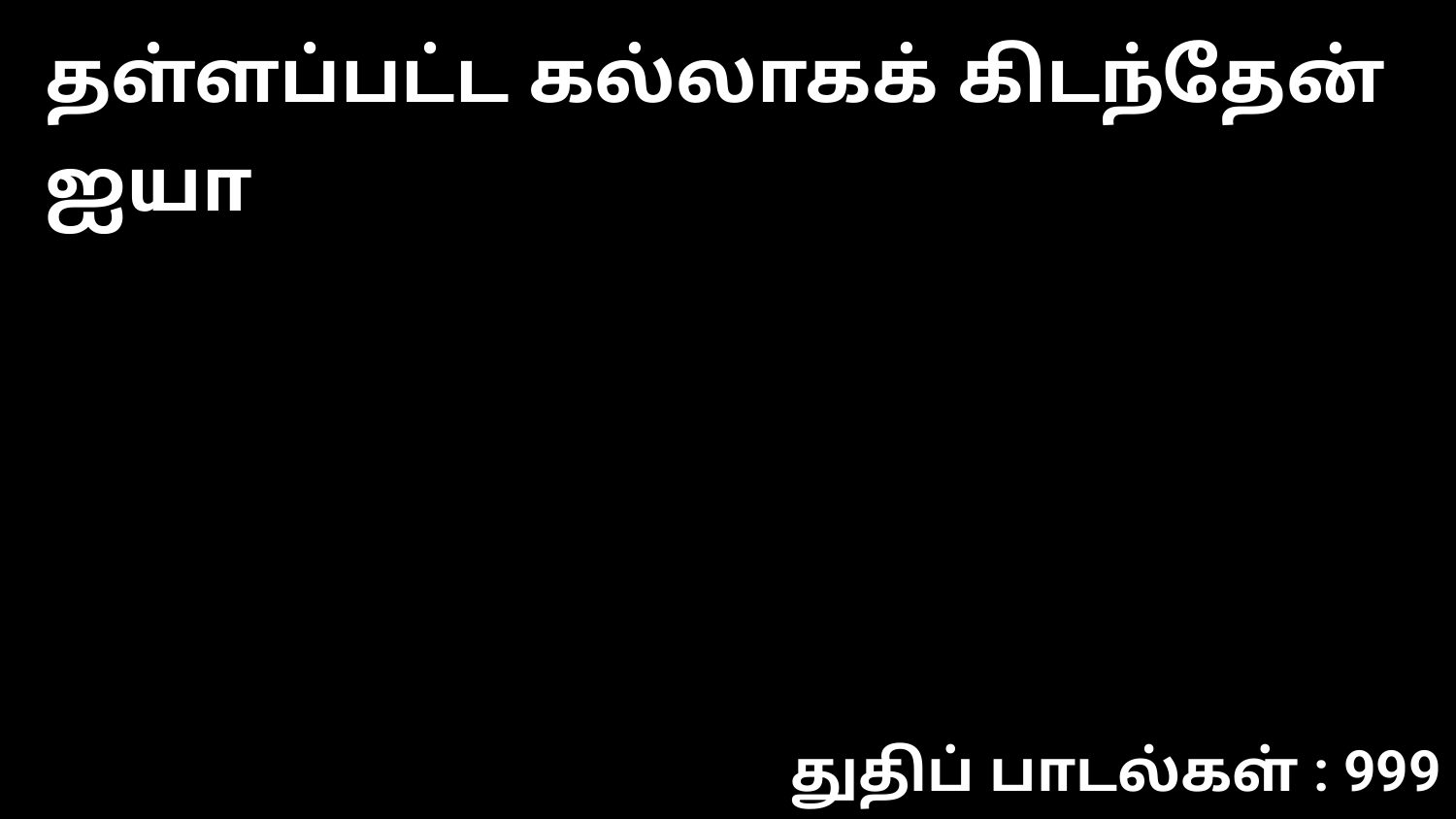

தள்ளப்பட்ட கல்லாகக் கிடந்தேன் ஐயா
துதிப் பாடல்கள் : 999